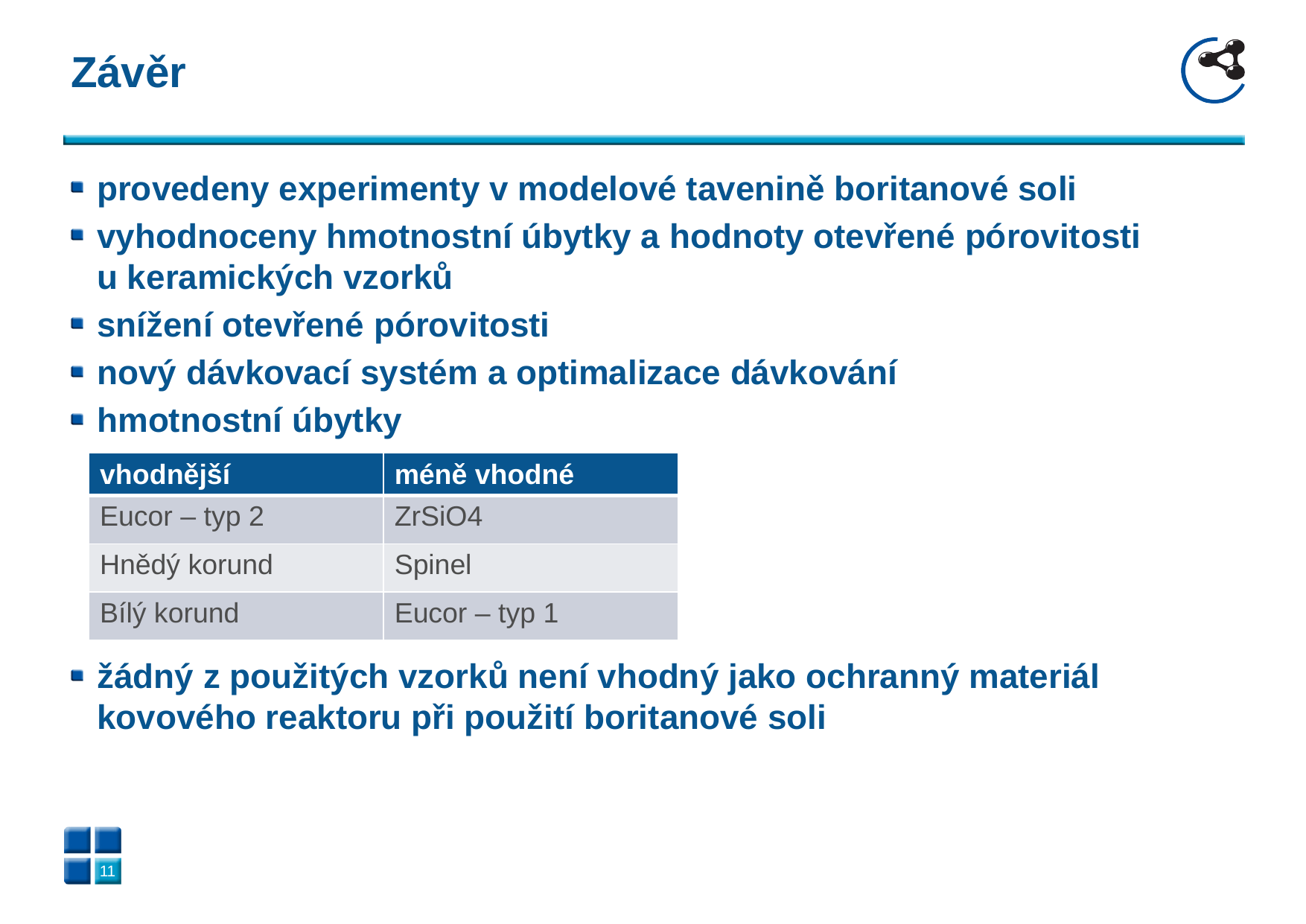

# Závěr
provedeny experimenty v modelové tavenině boritanové soli
vyhodnoceny hmotnostní úbytky a hodnoty otevřené pórovitosti
u keramických vzorků
snížení otevřené pórovitosti
nový dávkovací systém a optimalizace dávkování
hmotnostní úbytky

žádný z použitých vzorků není vhodný jako ochranný materiál kovového reaktoru při použití boritanové soli

| vhodnější | méně vhodné |
| --- | --- |
| Eucor – typ 2 | ZrSiO4 |
| Hnědý korund | Spinel |
| Bílý korund | Eucor – typ 1 |
11